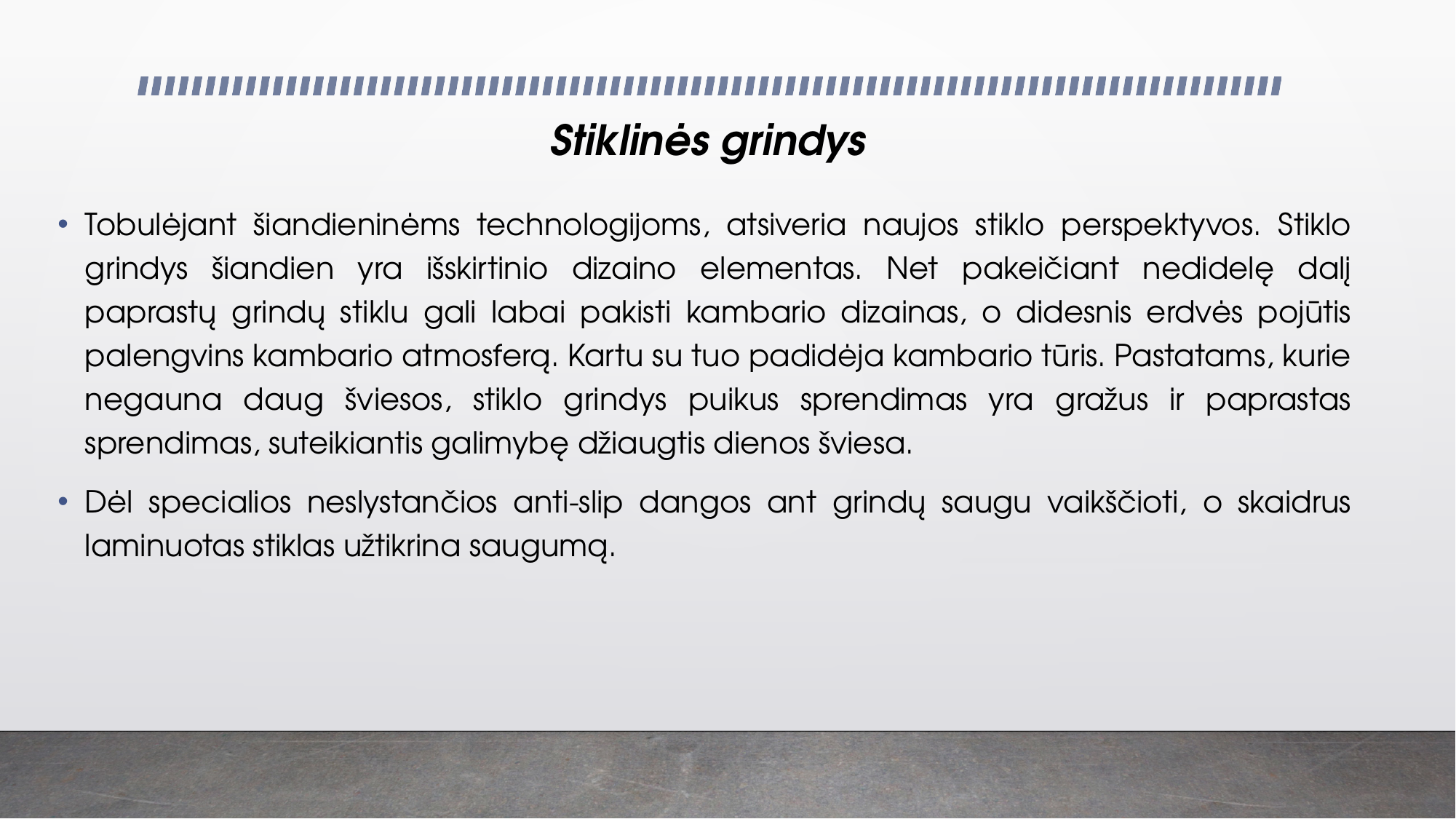

# Stiklinės grindys
Tobulėjant šiandieninėms technologijoms, atsiveria naujos stiklo perspektyvos. Stiklo grindys šiandien yra išskirtinio dizaino elementas. Net pakeičiant nedidelę dalį paprastų grindų stiklu gali labai pakisti kambario dizainas, o didesnis erdvės pojūtis palengvins kambario atmosferą. Kartu su tuo padidėja kambario tūris. Pastatams, kurie negauna daug šviesos, stiklo grindys puikus sprendimas yra gražus ir paprastas sprendimas, suteikiantis galimybę džiaugtis dienos šviesa.
Dėl specialios neslystančios anti-slip dangos ant grindų saugu vaikščioti, o skaidrus laminuotas stiklas užtikrina saugumą.